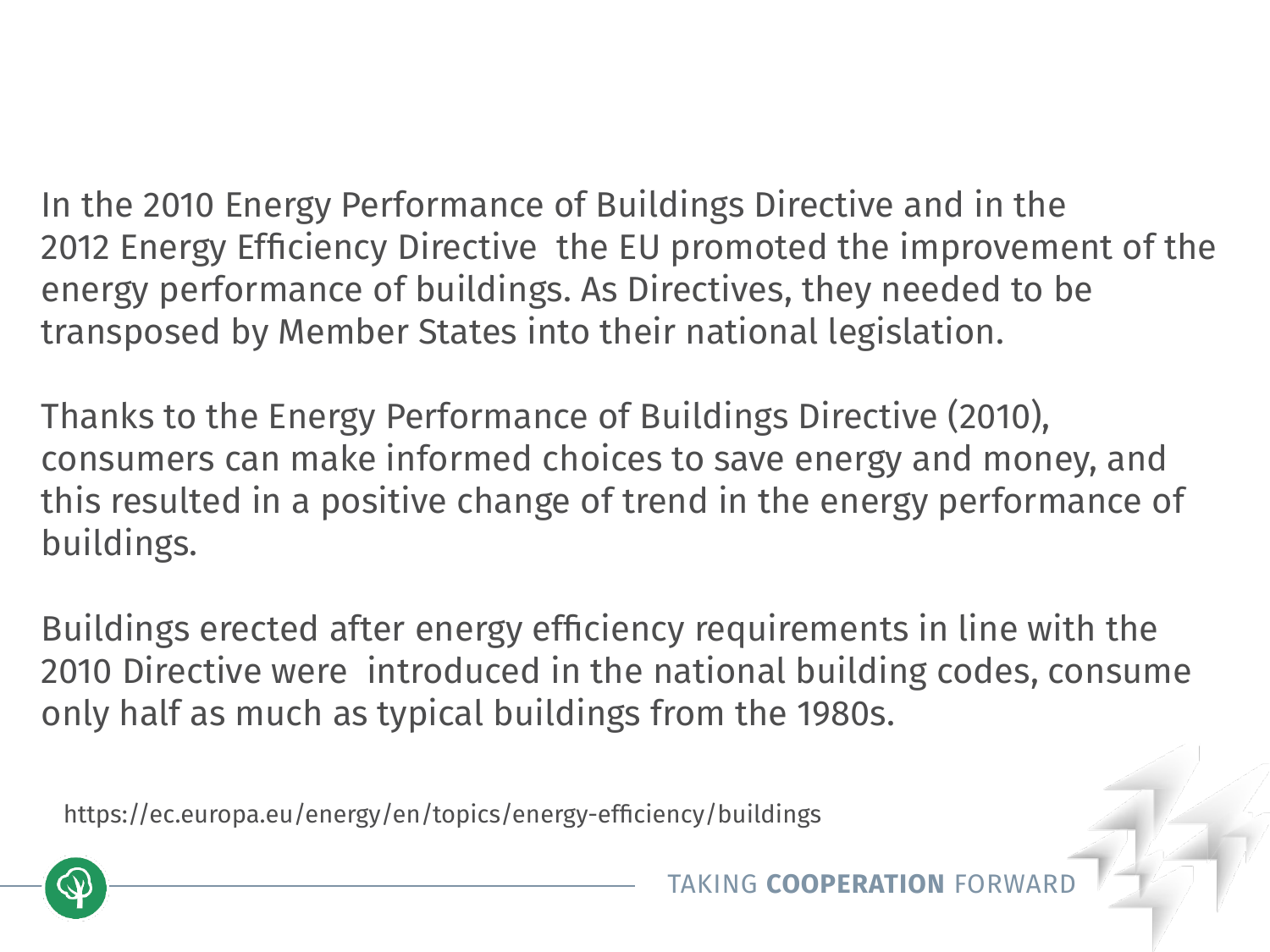

In the 2010 Energy Performance of Buildings Directive and in the 2012 Energy Efficiency Directive  the EU promoted the improvement of the energy performance of buildings. As Directives, they needed to be transposed by Member States into their national legislation.
Thanks to the Energy Performance of Buildings Directive (2010), consumers can make informed choices to save energy and money, and this resulted in a positive change of trend in the energy performance of buildings.
Buildings erected after energy efficiency requirements in line with the 2010 Directive were  introduced in the national building codes, consume only half as much as typical buildings from the 1980s.
https://ec.europa.eu/energy/en/topics/energy-efficiency/buildings